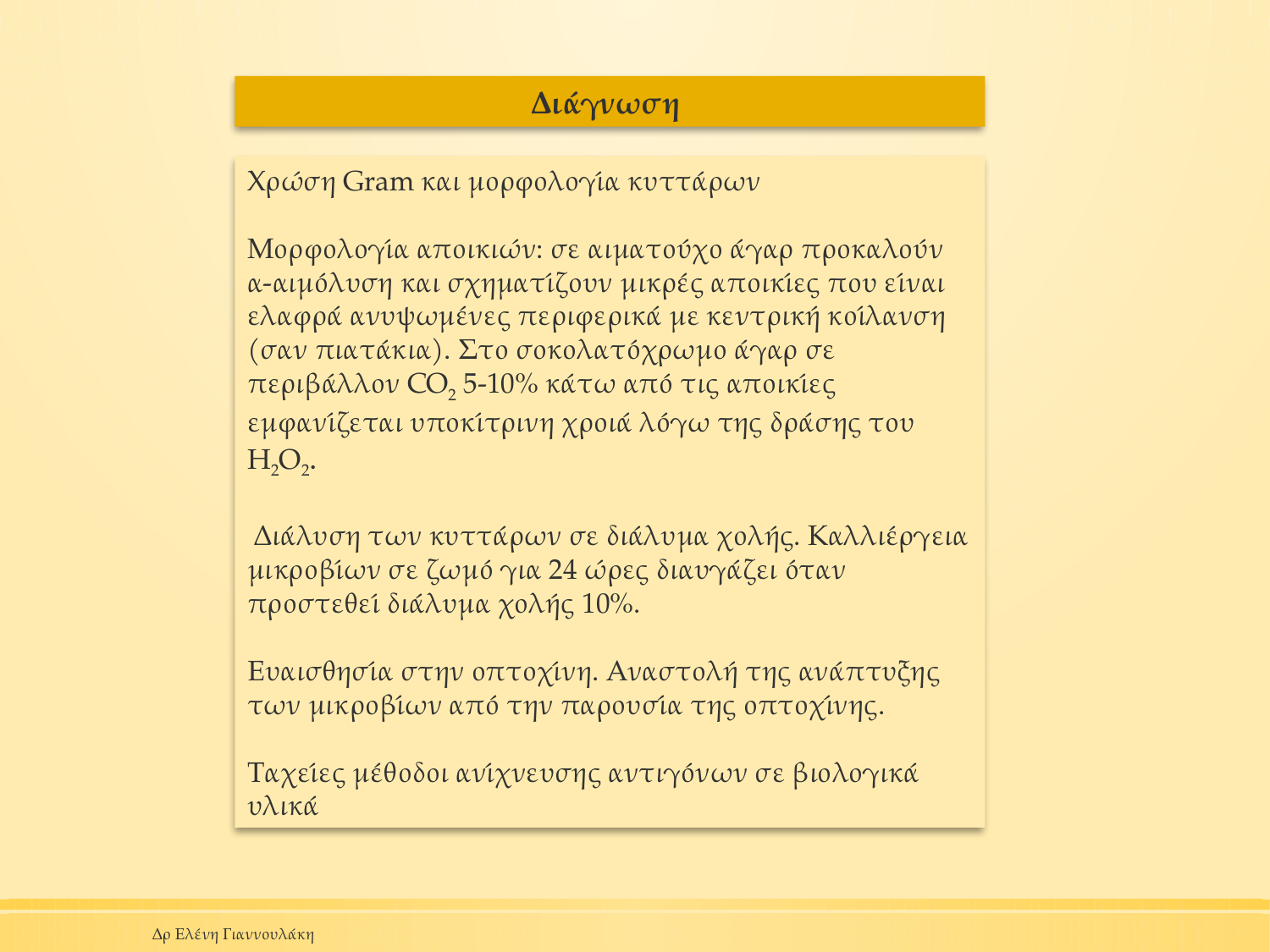

Διάγνωση
Χρώση Gram και μορφολογία κυττάρων

Μορφολογία αποικιών: σε αιματούχο άγαρ προκαλούν α-αιμόλυση και σχηματίζουν μικρές αποικίες που είναι ελαφρά ανυψωμένες περιφερικά με κεντρική κοίλανση (σαν πιατάκια). Στο σοκολατόχρωμο άγαρ σε περιβάλλον CO2 5-10% κάτω από τις αποικίες εμφανίζεται υποκίτρινη χροιά λόγω της δράσης του H2O2.

 Διάλυση των κυττάρων σε διάλυμα χολής. Καλλιέργεια μικροβίων σε ζωμό για 24 ώρες διαυγάζει όταν προστεθεί διάλυμα χολής 10%.

Ευαισθησία στην οπτοχίνη. Αναστολή της ανάπτυξης των μικροβίων από την παρουσία της οπτοχίνης.

Ταχείες μέθοδοι ανίχνευσης αντιγόνων σε βιολογικά υλικά
Δρ Ελένη Γιαννουλάκη